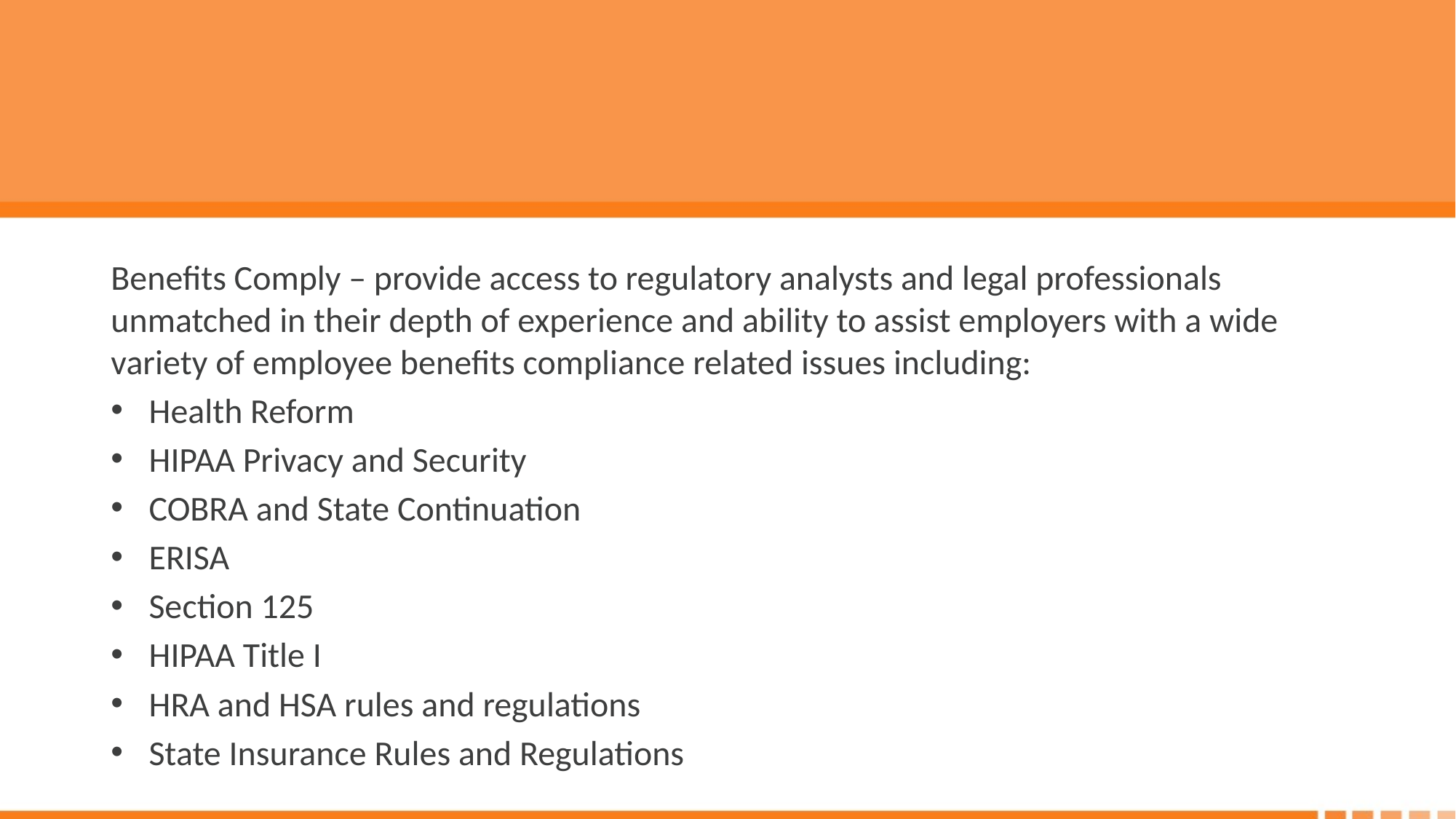

#
Benefits Comply – provide access to regulatory analysts and legal professionals unmatched in their depth of experience and ability to assist employers with a wide variety of employee benefits compliance related issues including:
Health Reform
HIPAA Privacy and Security
COBRA and State Continuation
ERISA
Section 125
HIPAA Title I
HRA and HSA rules and regulations
State Insurance Rules and Regulations